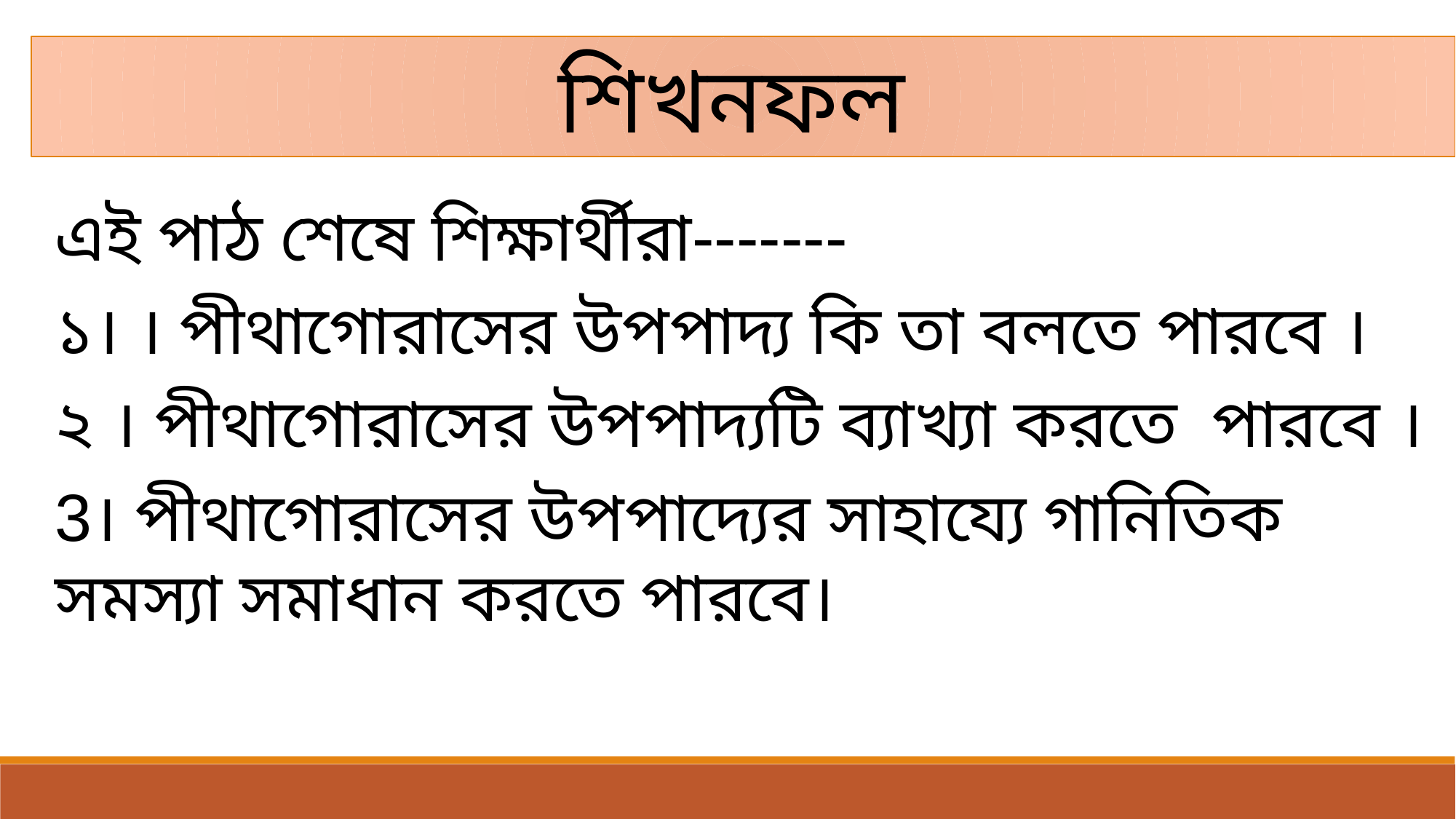

শিখনফল
এই পাঠ শেষে শিক্ষার্থীরা-------
১। । পীথাগোরাসের উপপাদ্য কি তা বলতে পারবে ।
২ । পীথাগোরাসের উপপাদ্যটি ব্যাখ্যা করতে  পারবে ।
3। পীথাগোরাসের উপপাদ্যের সাহায্যে গানিতিক সমস্যা সমাধান করতে পারবে।